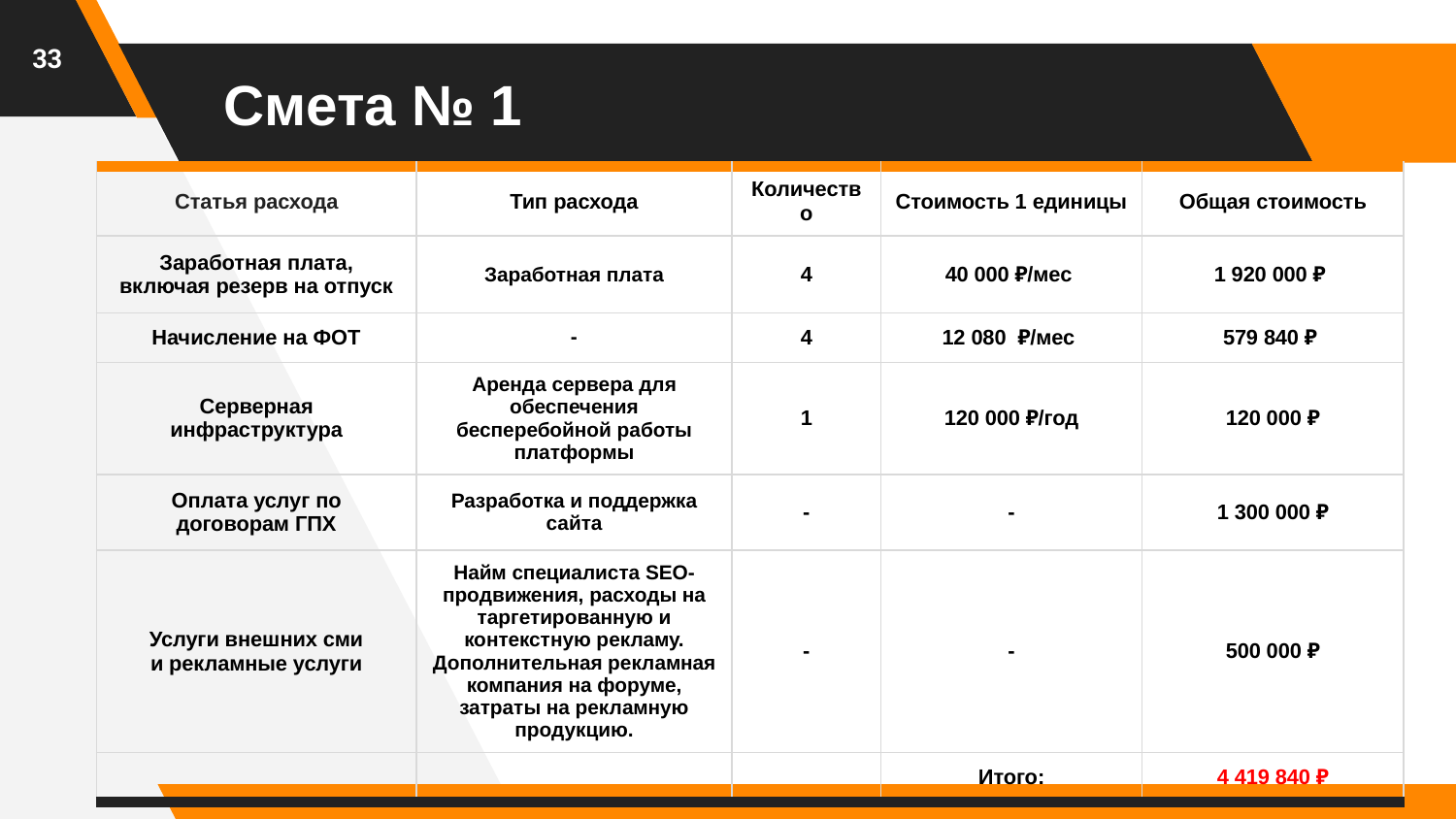

33
#
Смета № 1
| Статья расхода | Тип расхода | Количество​ | Стоимость 1 единицы​ | Общая стоимость​ |
| --- | --- | --- | --- | --- |
| Заработная плата, включая резерв на отпуск​ | Заработная плата | 4​ | 40 000 ₽/мес | 1 920 000 ₽ |
| Начисление на ФОТ​ | -​ | 4​ | 12 080  ₽/мес | 579 840 ₽ |
| Серверная инфраструктура | Аренда сервера​ для обеспечения бесперебойной работы платформы | 1​ | 120 000 ₽/год​ | 120 000 ₽​ |
| Оплата услуг по договорам ГПХ​ | Разработка и поддержка сайта | -​ | -​ | 1 300 000 ₽​ |
| Услуги внешних сми и рекламные услуги​ | Найм специалиста SEO-продвижения, расходы на таргетированную и контекстную рекламу. Дополнительная рекламная компания на форуме, затраты на рекламную продукцию. | -​ | -​ | 500 000 ₽​ |
|  |  |  | Итого: | 4 419 840 ₽ |